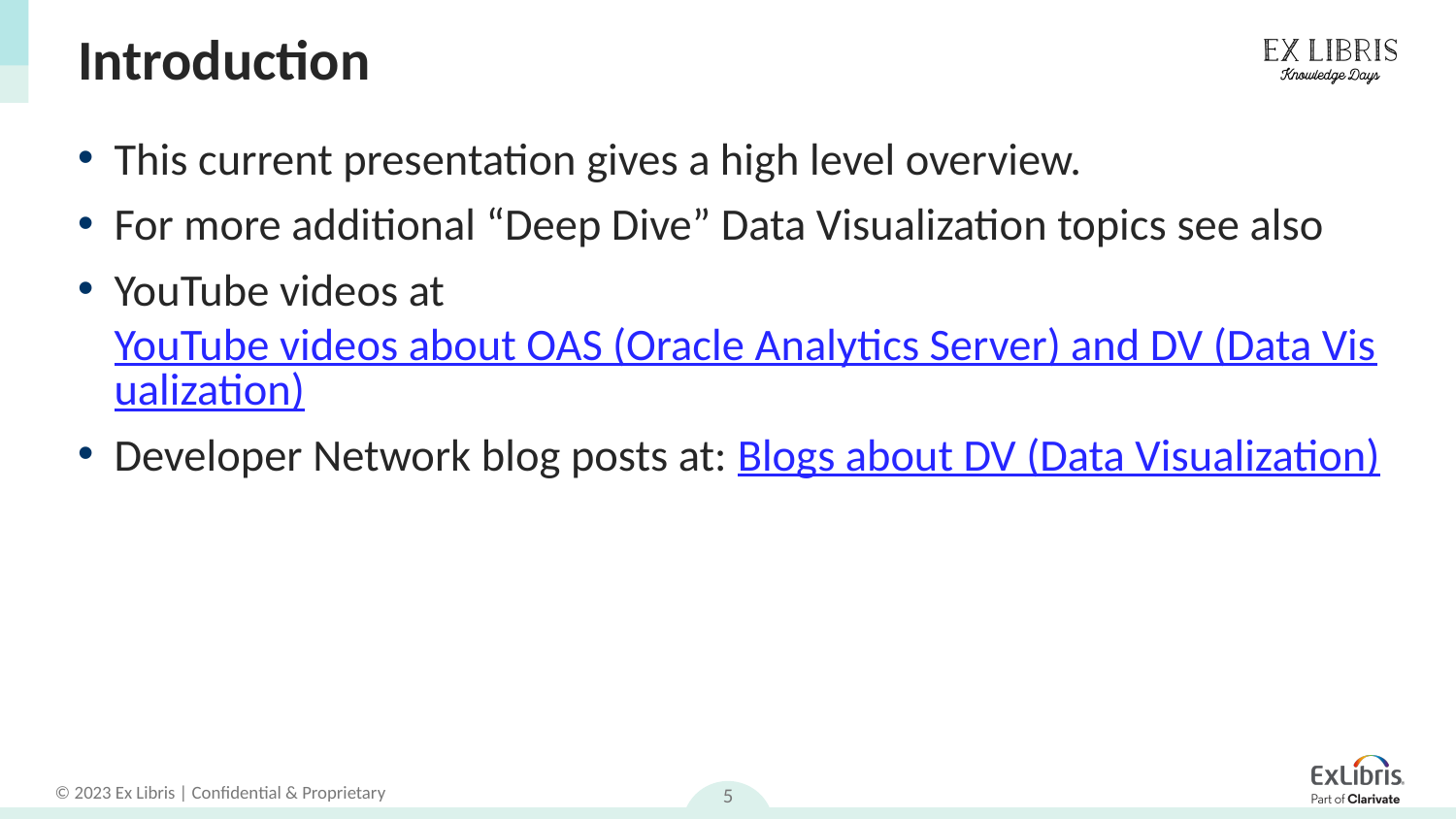

# Introduction
This current presentation gives a high level overview.
For more additional “Deep Dive” Data Visualization topics see also
YouTube videos at YouTube videos about OAS (Oracle Analytics Server) and DV (Data Visualization)
Developer Network blog posts at: Blogs about DV (Data Visualization)
5